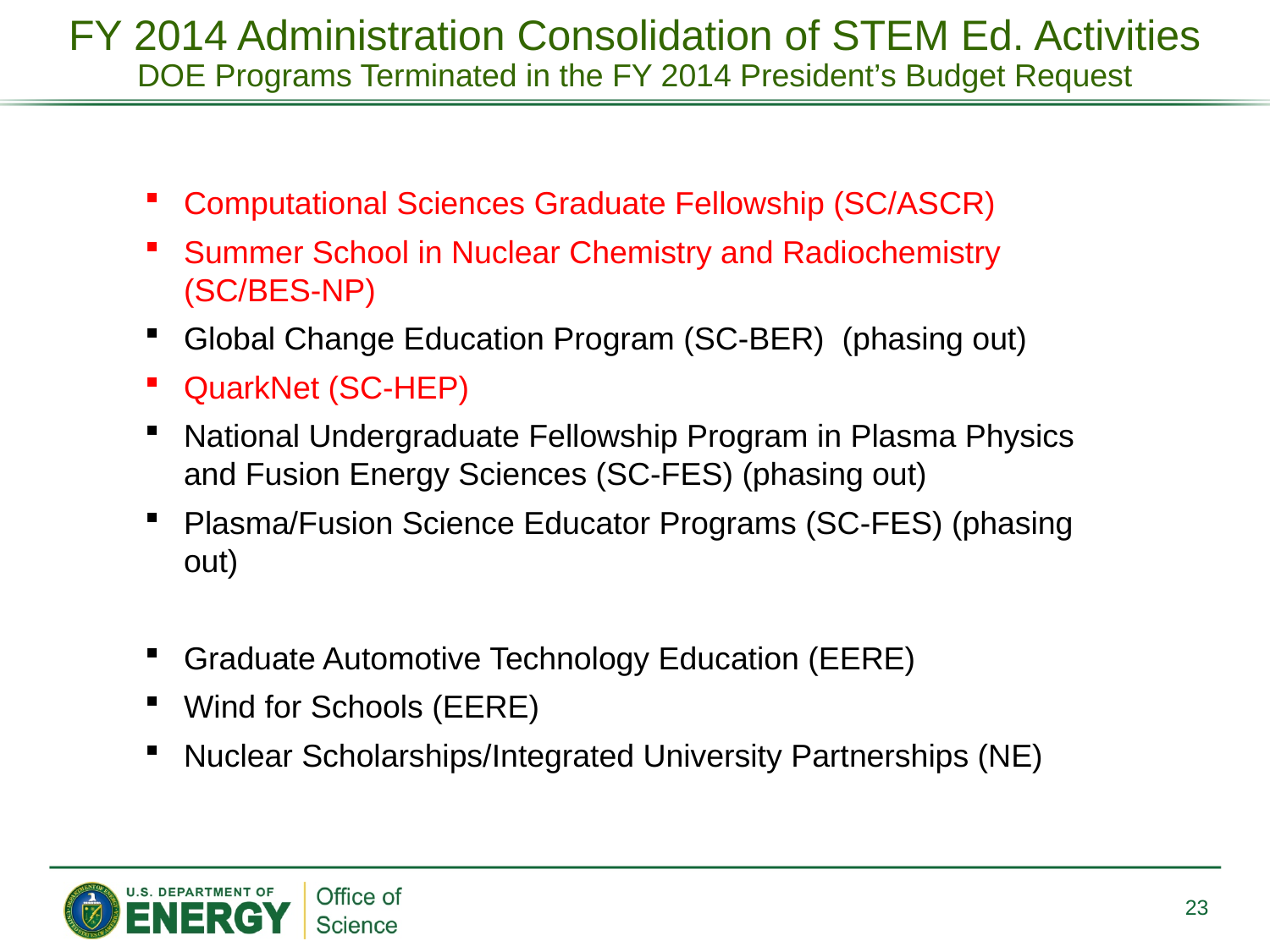

FY 2014 Administration Consolidation of STEM Ed. Activities
DOE Programs Terminated in the FY 2014 President’s Budget Request
Computational Sciences Graduate Fellowship (SC/ASCR)
Summer School in Nuclear Chemistry and Radiochemistry (SC/BES-NP)
Global Change Education Program (SC-BER)  (phasing out)
QuarkNet (SC-HEP)
National Undergraduate Fellowship Program in Plasma Physics and Fusion Energy Sciences (SC-FES) (phasing out)
Plasma/Fusion Science Educator Programs (SC-FES) (phasing out)

Graduate Automotive Technology Education (EERE)
Wind for Schools (EERE)
Nuclear Scholarships/Integrated University Partnerships (NE)
23